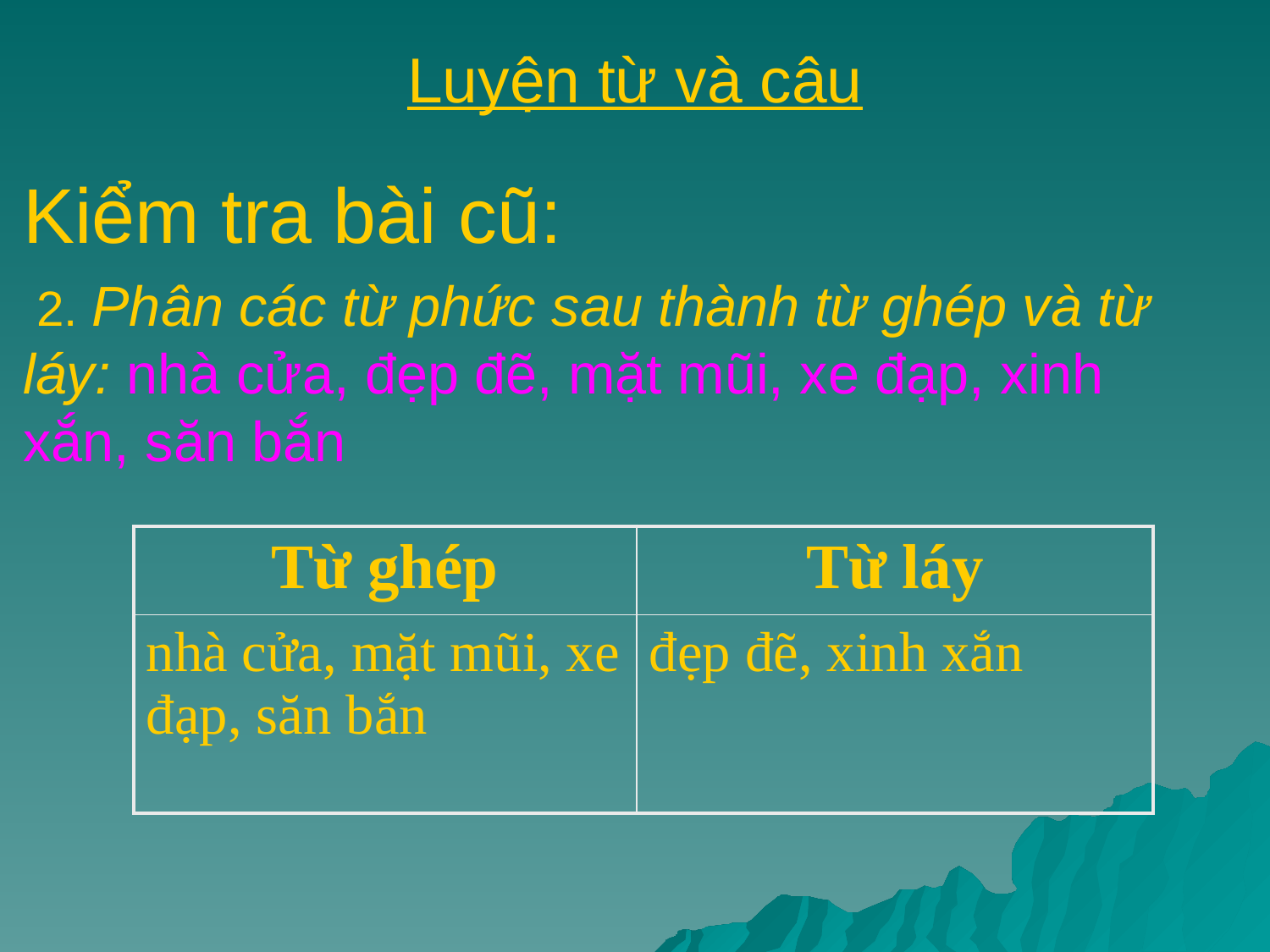

# Luyện từ và câu
	Kiểm tra bài cũ:
	 2. Phân các từ phức sau thành từ ghép và từ láy: nhà cửa, đẹp đẽ, mặt mũi, xe đạp, xinh xắn, săn bắn
| Từ ghép | Từ láy |
| --- | --- |
| nhà cửa, mặt mũi, xe đạp, săn bắn | đẹp đẽ, xinh xắn |